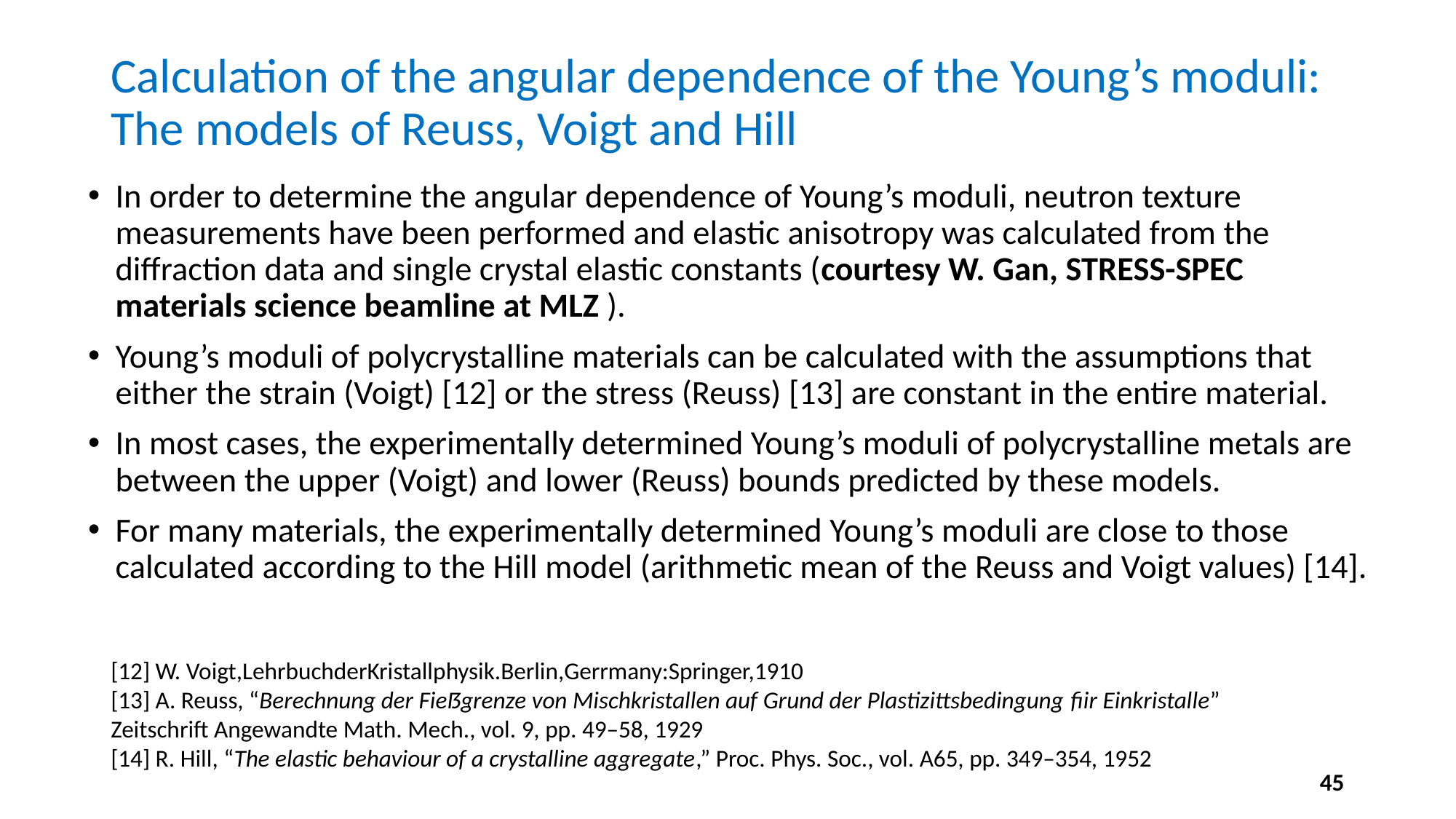

# Calculation of the angular dependence of the Young’s moduli: The models of Reuss, Voigt and Hill
In order to determine the angular dependence of Young’s moduli, neutron texture measurements have been performed and elastic anisotropy was calculated from the diffraction data and single crystal elastic constants (courtesy W. Gan, STRESS-SPEC materials science beamline at MLZ ).
Young’s moduli of polycrystalline materials can be calculated with the assumptions that either the strain (Voigt) [12] or the stress (Reuss) [13] are constant in the entire material.
In most cases, the experimentally determined Young’s moduli of polycrystalline metals are between the upper (Voigt) and lower (Reuss) bounds predicted by these models.
For many materials, the experimentally determined Young’s moduli are close to those calculated according to the Hill model (arithmetic mean of the Reuss and Voigt values) [14].

[12] W. Voigt,LehrbuchderKristallphysik.Berlin,Gerrmany:Springer,1910
[13] A. Reuss, “Berechnung der Fieẞgrenze von Mischkristallen auf Grund der Plastizittsbedingung ﬁir Einkristalle” Zeitschrift Angewandte Math. Mech., vol. 9, pp. 49–58, 1929
[14] R. Hill, “The elastic behaviour of a crystalline aggregate,” Proc. Phys. Soc., vol. A65, pp. 349–354, 1952
45